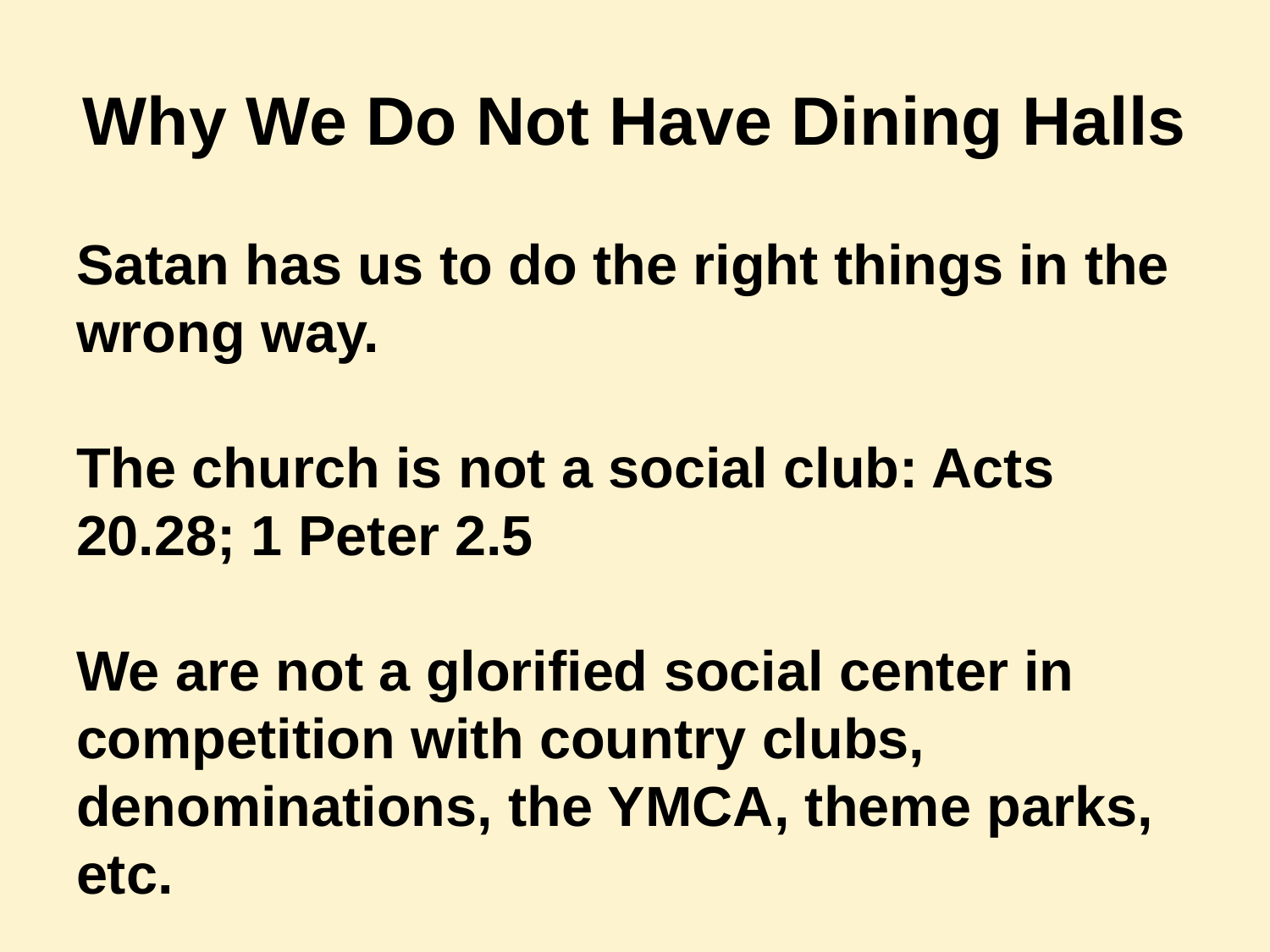

# Why We Do Not Have Dining Halls
Satan has us to do the right things in the wrong way.

The church is not a social club: Acts 20.28; 1 Peter 2.5

We are not a glorified social center in competition with country clubs, denominations, the YMCA, theme parks, etc.